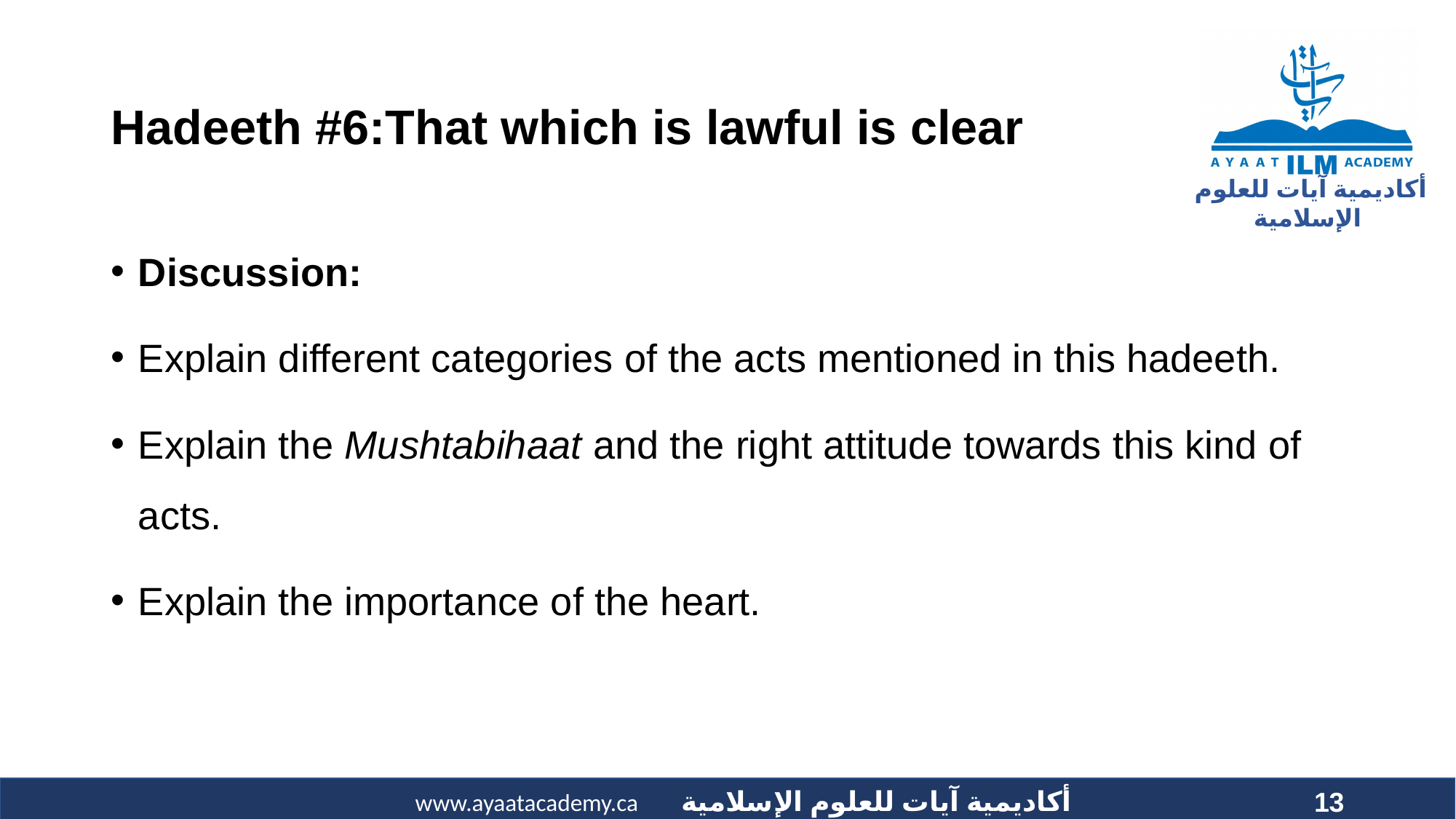

# Hadeeth #6:That which is lawful is clear
Discussion:
Explain different categories of the acts mentioned in this hadeeth.
Explain the Mushtabihaat and the right attitude towards this kind of acts.
Explain the importance of the heart.

13